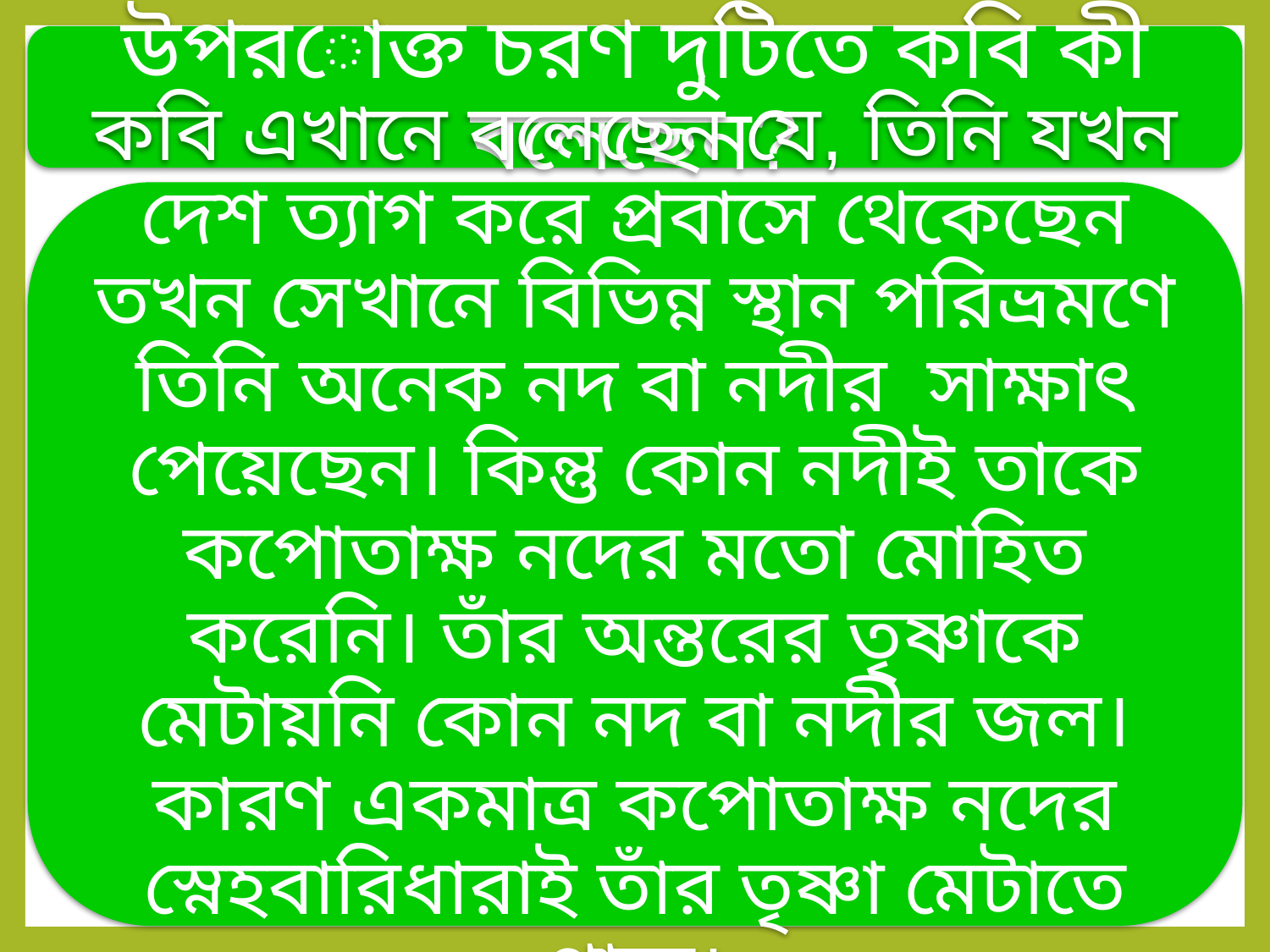

উপরোক্ত চরণ দুটিতে কবি কী বলেছেন?
কবি এখানে বলেছেন যে, তিনি যখন দেশ ত্যাগ করে প্রবাসে থেকেছেন তখন সেখানে বিভিন্ন স্থান পরিভ্রমণে তিনি অনেক নদ বা নদীর  সাক্ষাৎ পেয়েছেন। কিন্তু কোন নদীই তাকে কপোতাক্ষ নদের মতো মোহিত করেনি। তাঁর অন্তরের তৃষ্ণাকে মেটায়নি কোন নদ বা নদীর জল। কারণ একমাত্র কপোতাক্ষ নদের স্নেহবারিধারাই তাঁর তৃষ্ণা মেটাতে পারে।